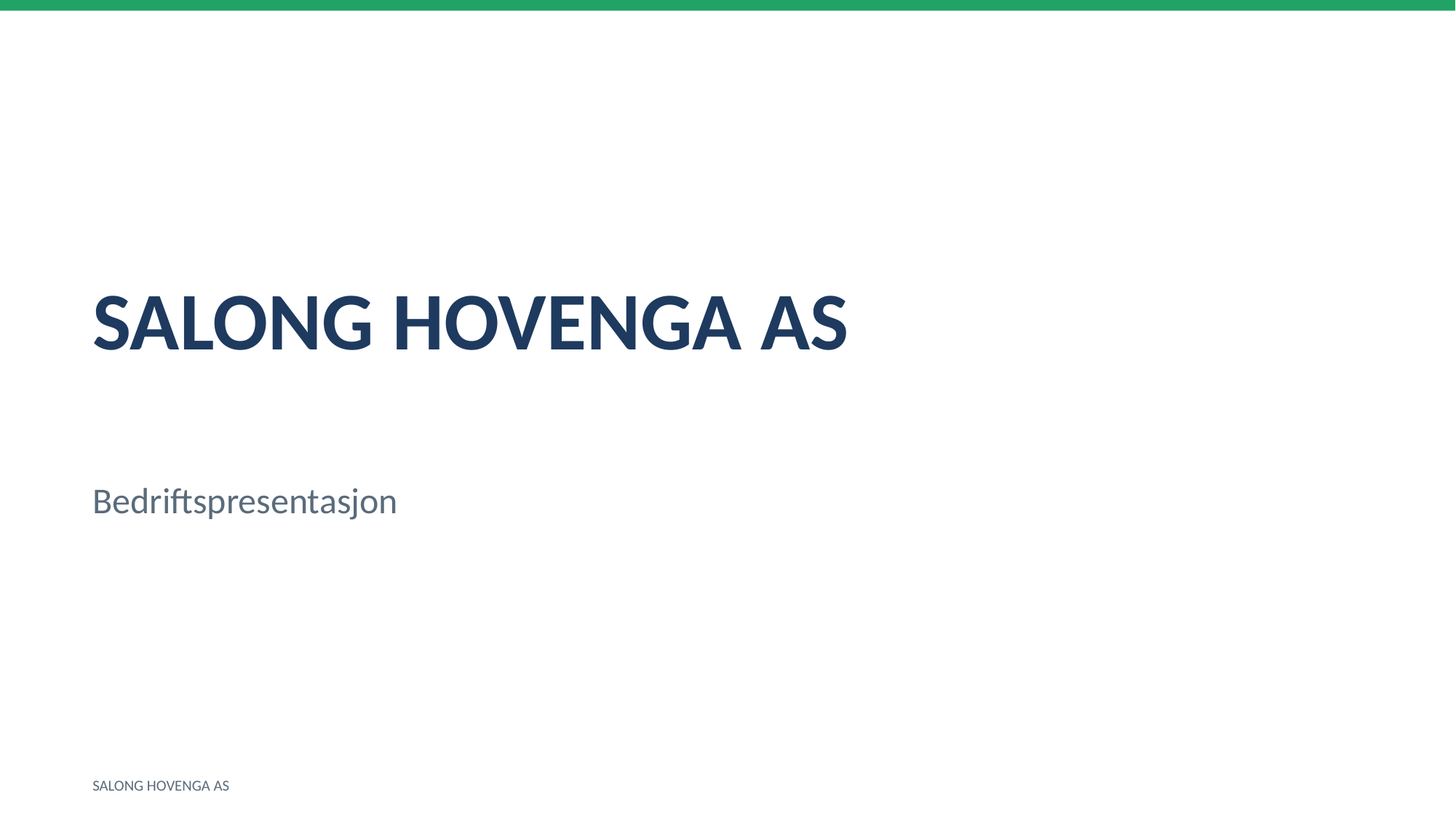

SALONG HOVENGA AS
Bedriftspresentasjon
SALONG HOVENGA AS